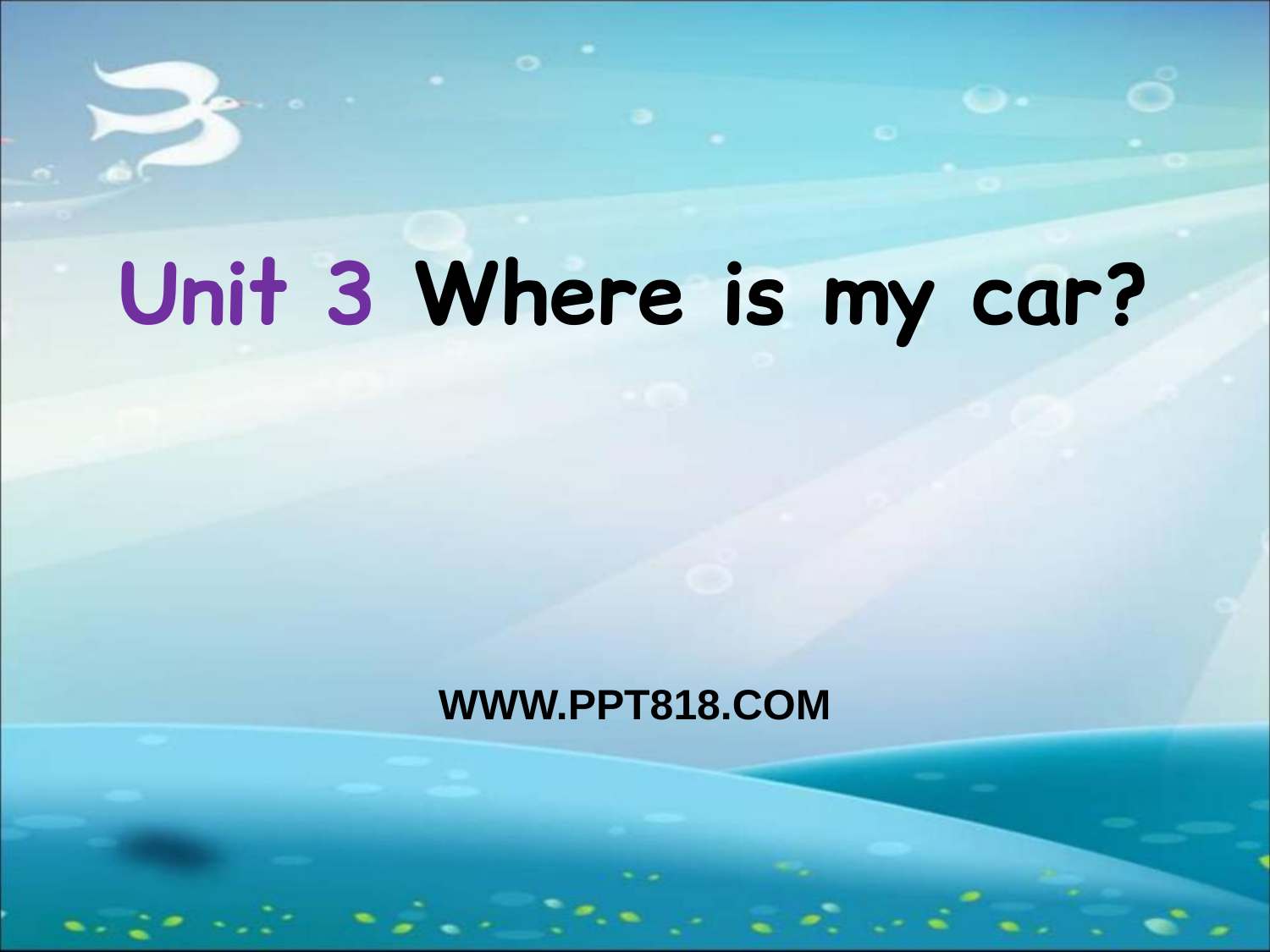

Unit 3 Where is my car?
WWW.PPT818.COM